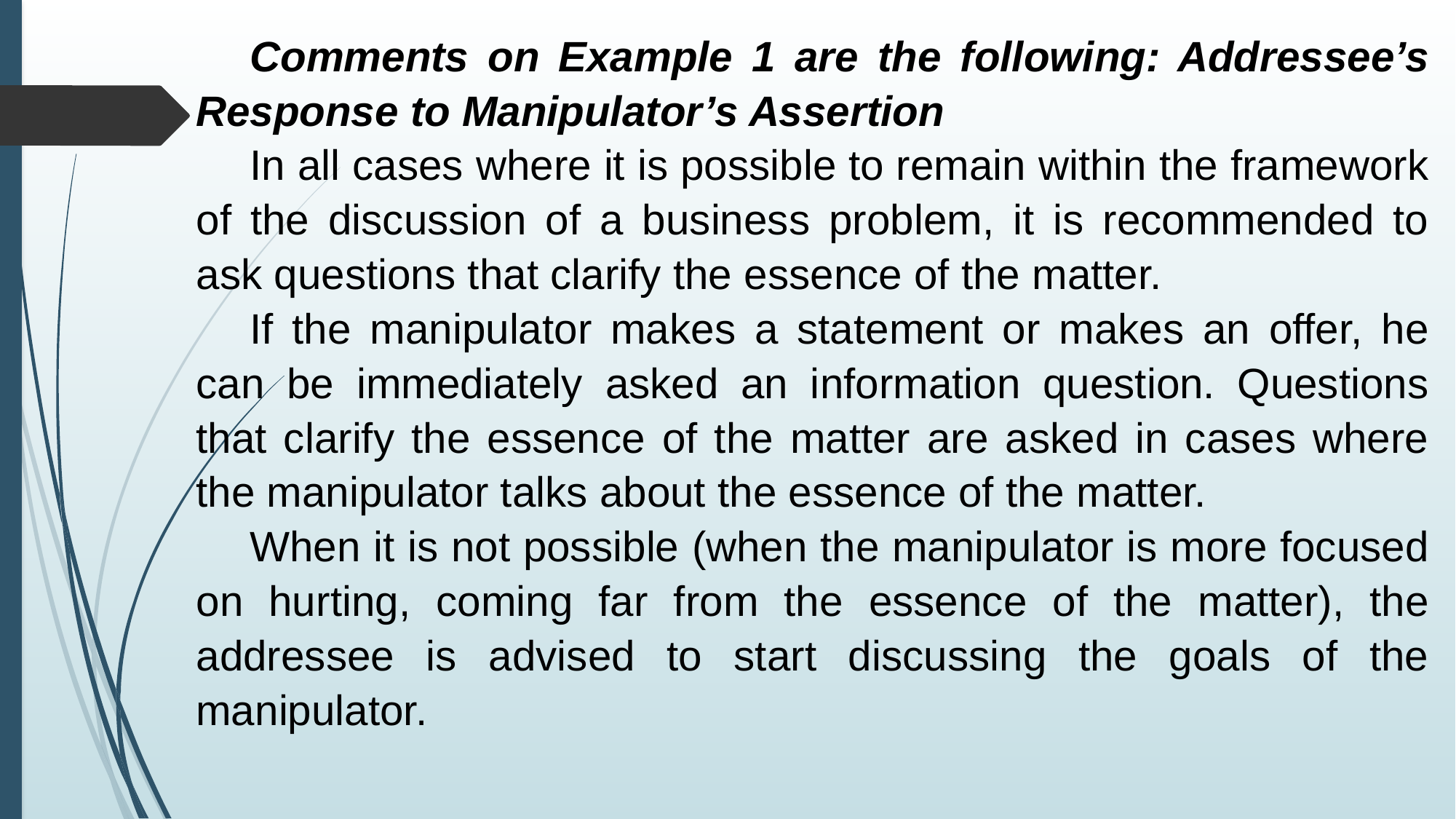

Comments on Example 1 are the following: Addressee’s Response to Manipulator’s Assertion
In all cases where it is possible to remain within the framework of the discussion of a business problem, it is recommended to ask questions that clarify the essence of the matter.
If the manipulator makes a statement or makes an offer, he can be immediately asked an information question. Questions that clarify the essence of the matter are asked in cases where the manipulator talks about the essence of the matter.
When it is not possible (when the manipulator is more focused on hurting, coming far from the essence of the matter), the addressee is advised to start discussing the goals of the manipulator.